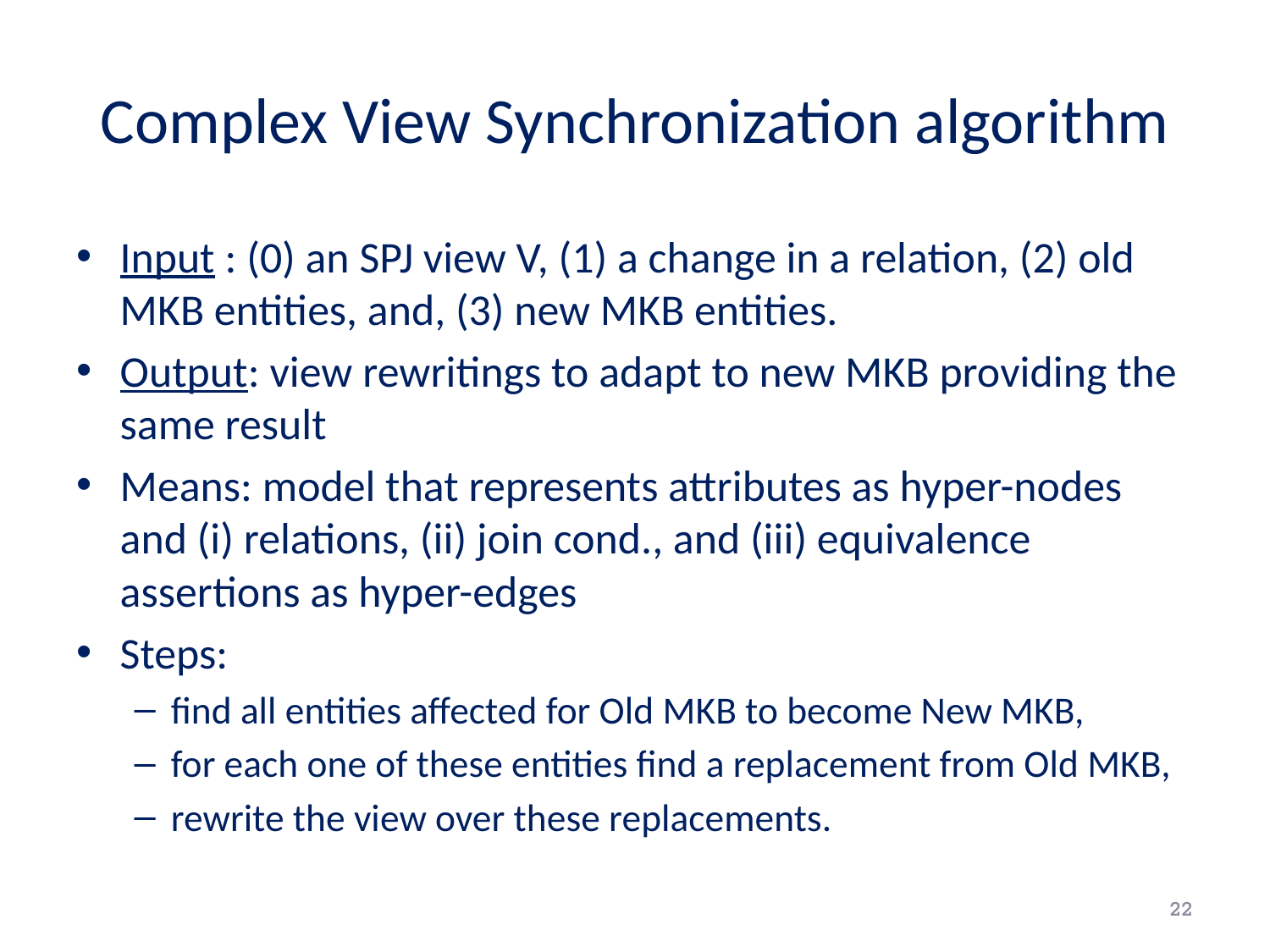

# Complex View Synchronization algorithm
Input : (0) an SPJ view V, (1) a change in a relation, (2) old MKB entities, and, (3) new MKB entities.
Output: view rewritings to adapt to new MKB providing the same result
Means: model that represents attributes as hyper-nodes and (i) relations, (ii) join cond., and (iii) equivalence assertions as hyper-edges
Steps:
find all entities affected for Old MKB to become New MKB,
for each one of these entities find a replacement from Old MKB,
rewrite the view over these replacements.

22